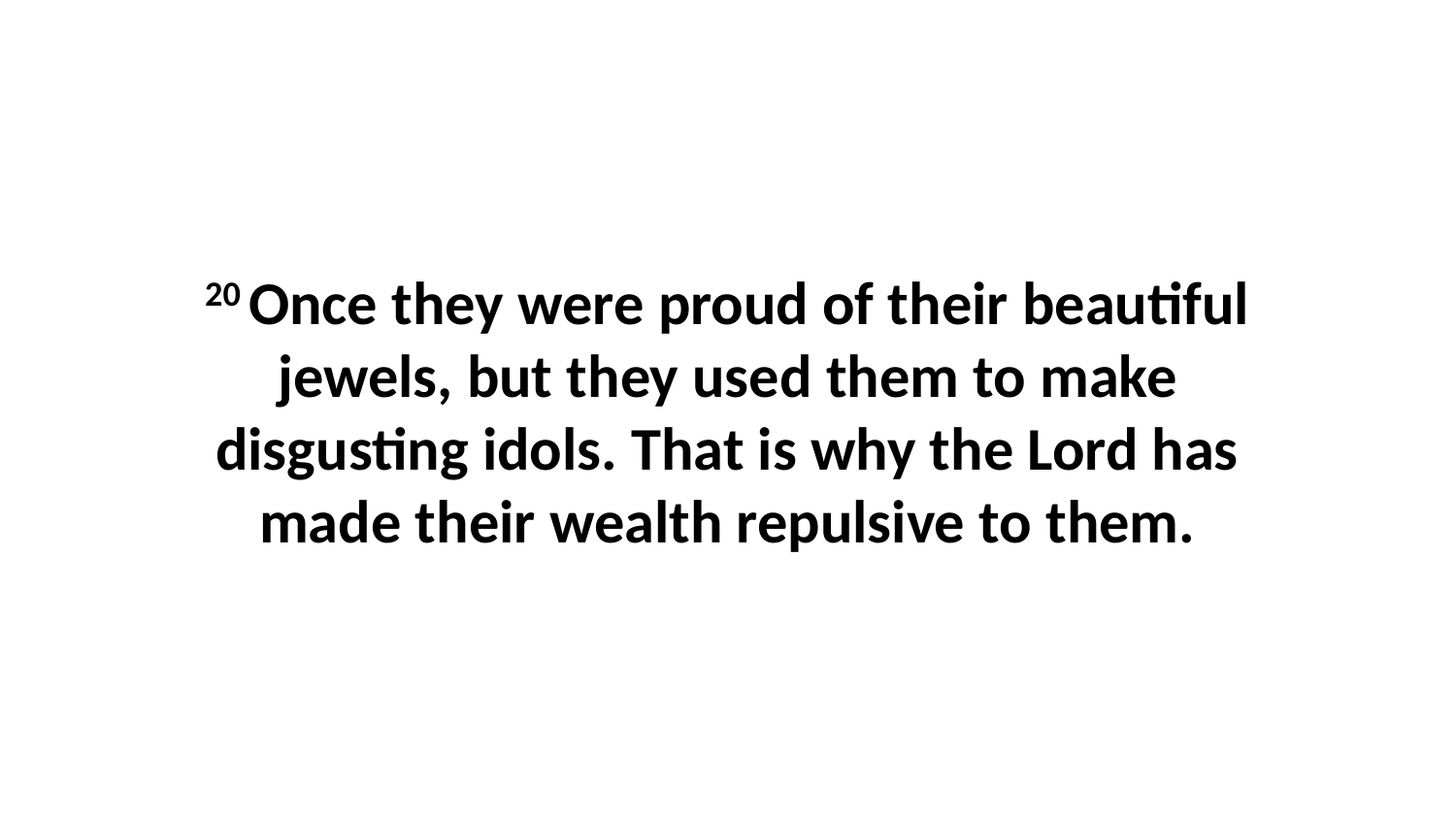

20 Once they were proud of their beautiful jewels, but they used them to make disgusting idols. That is why the Lord has made their wealth repulsive to them.